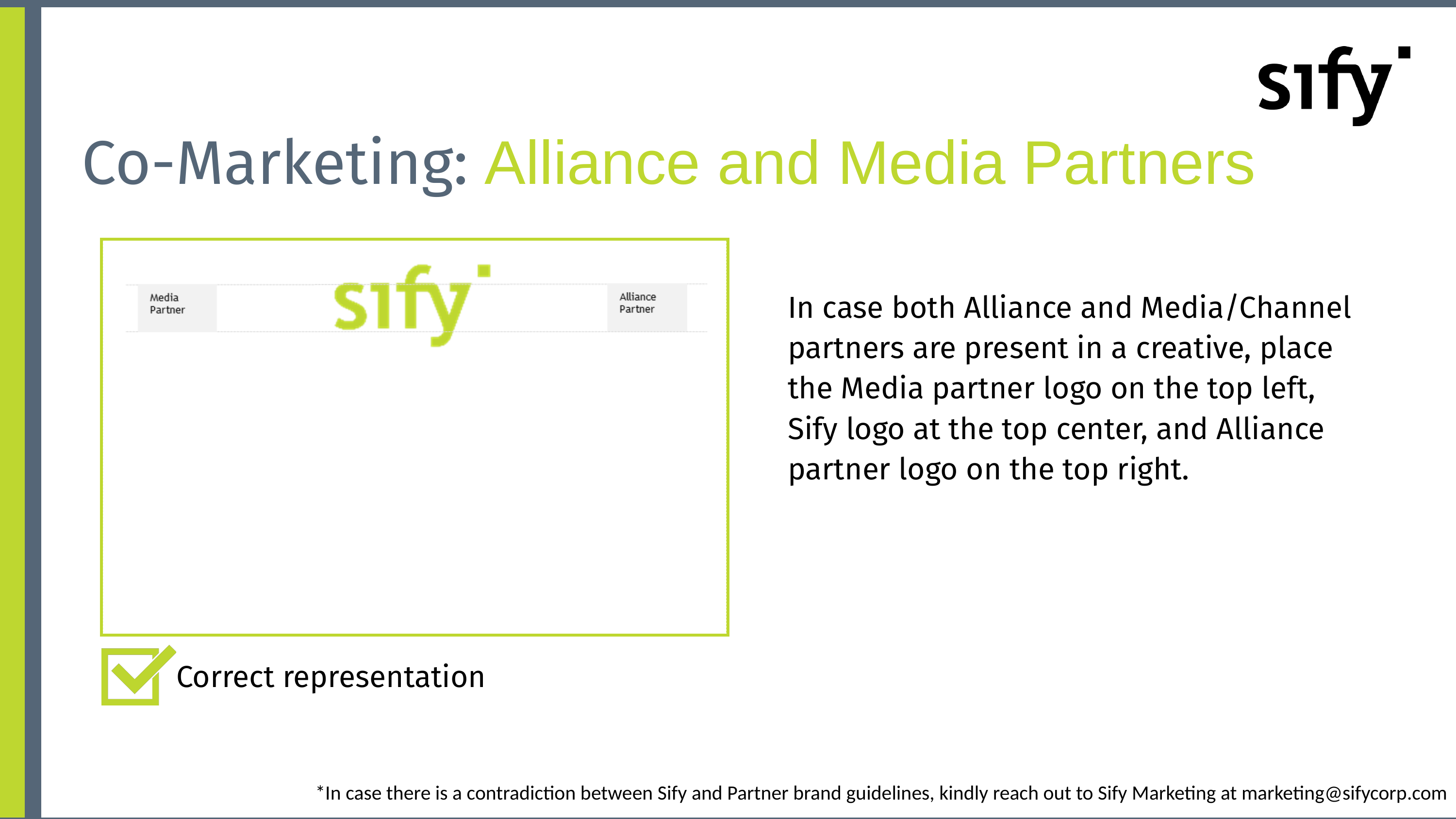

Co-Marketing: Alliance and Media Partners

In case both Alliance and Media/Channel partners are present in a creative, place the Media partner logo on the top left, Sify logo at the top center, and Alliance partner logo on the top right.

Correct representation
*In case there is a contradiction between Sify and Partner brand guidelines, kindly reach out to Sify Marketing at marketing@sifycorp.com